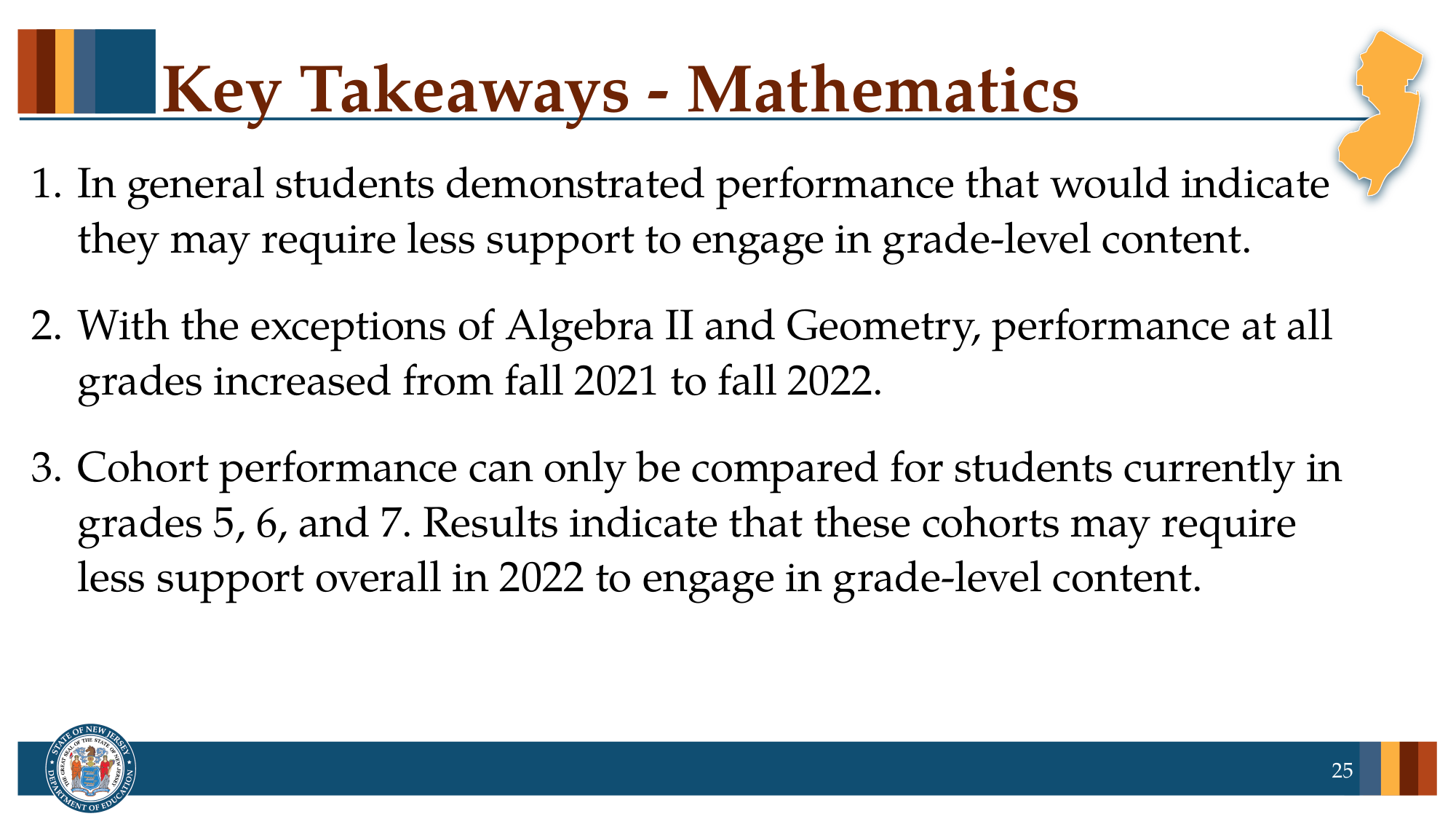

# Key Takeaways - Mathematics
In general students demonstrated performance that would indicate they may require less support to engage in grade-level content.
With the exceptions of Algebra II and Geometry, performance at all grades increased from fall 2021 to fall 2022.
Cohort performance can only be compared for students currently in grades 5, 6, and 7. Results indicate that these cohorts may require less support overall in 2022 to engage in grade-level content.

25